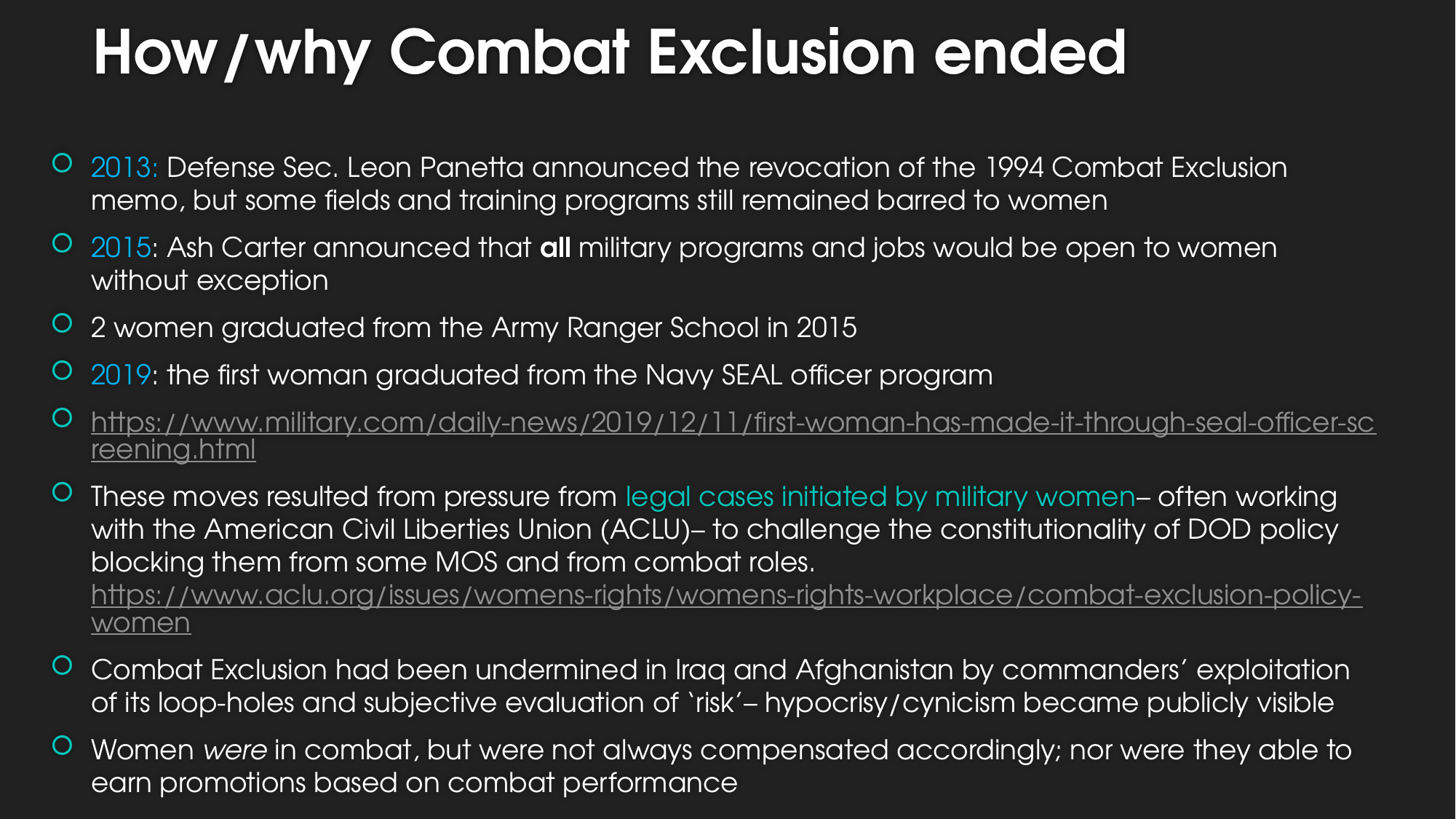

How/why Combat Exclusion ended
2013: Defense Sec. Leon Panetta announced the revocation of the 1994 Combat Exclusion memo, but some fields and training programs still remained barred to women
2015: Ash Carter announced that all military programs and jobs would be open to women without exception
2 women graduated from the Army Ranger School in 2015
2019: the first woman graduated from the Navy SEAL officer program
https://www.military.com/daily-news/2019/12/11/first-woman-has-made-it-through-seal-officer-screening.html
These moves resulted from pressure from legal cases initiated by military women– often working with the American Civil Liberties Union (ACLU)– to challenge the constitutionality of DOD policy blocking them from some MOS and from combat roles.  https://www.aclu.org/issues/womens-rights/womens-rights-workplace/combat-exclusion-policy-women
Combat Exclusion had been undermined in Iraq and Afghanistan by commanders’ exploitation of its loop-holes and subjective evaluation of ‘risk’– hypocrisy/cynicism became publicly visible
Women were in combat, but were not always compensated accordingly; nor were they able to earn promotions based on combat performance